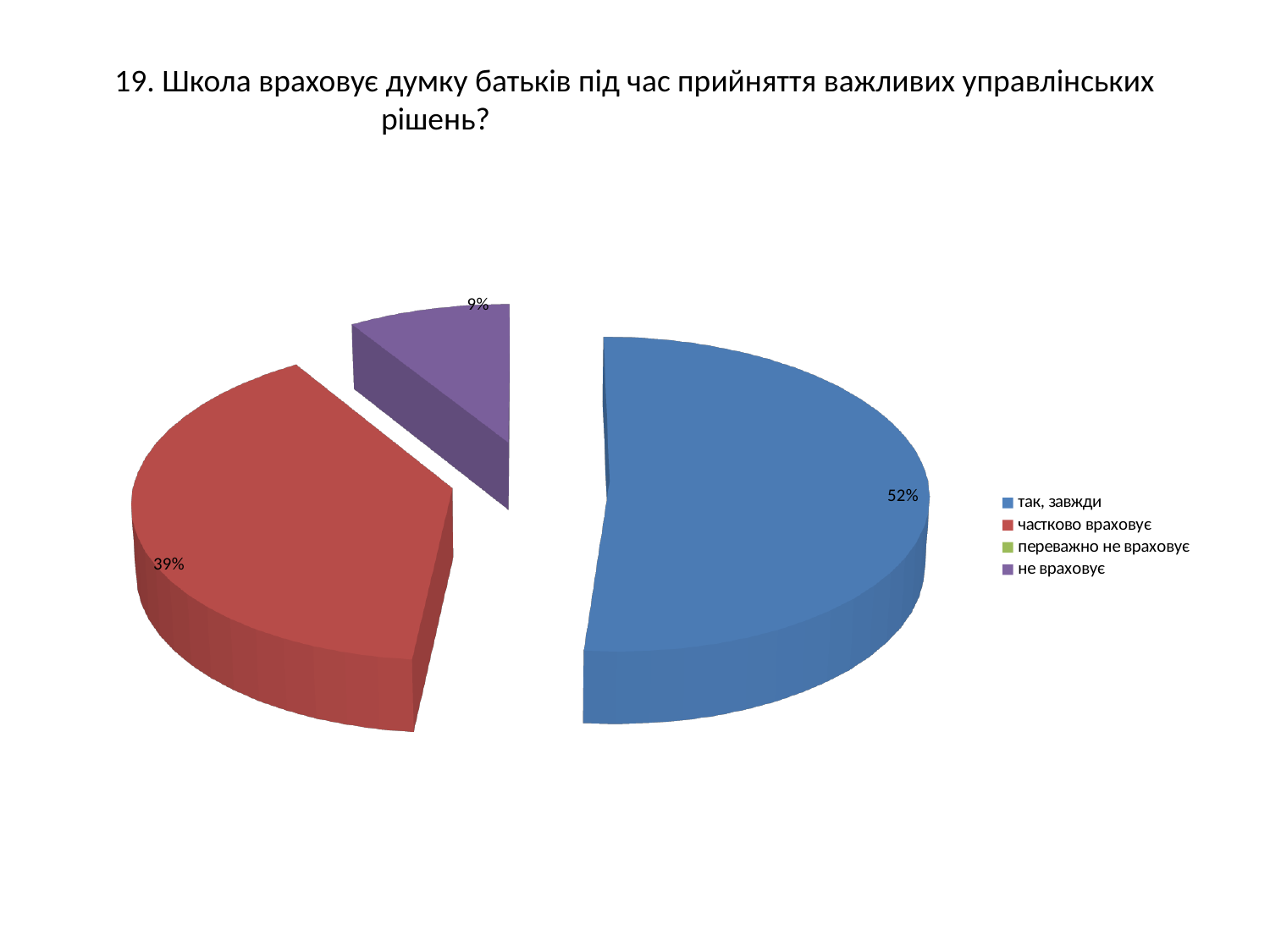

# 19. Школа враховує думку батьків під час прийняття важливих управлінських рішень?

[unsupported chart]